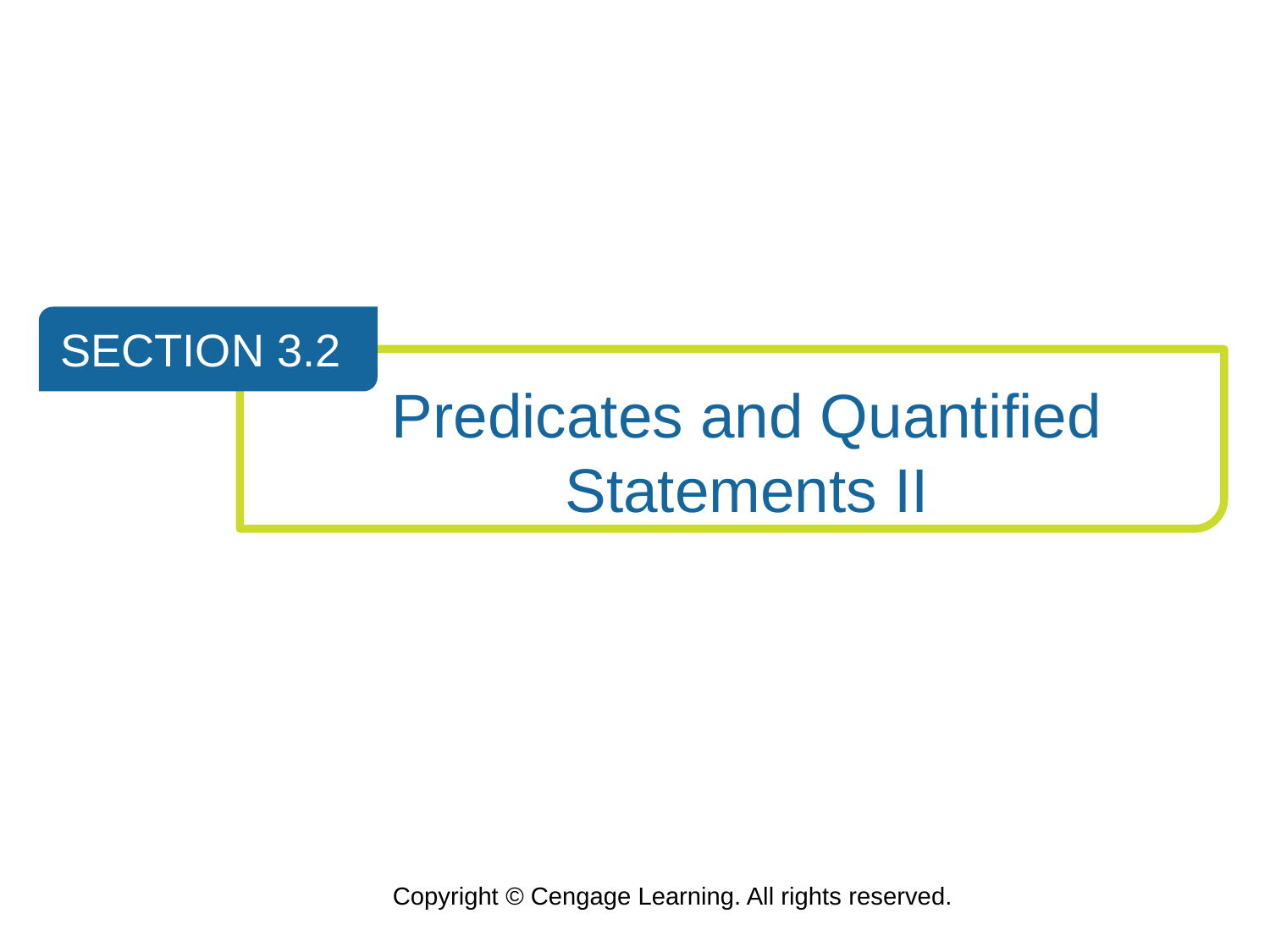

SECTION 3.2
Predicates and Quantified Statements II
Copyright © Cengage Learning. All rights reserved.